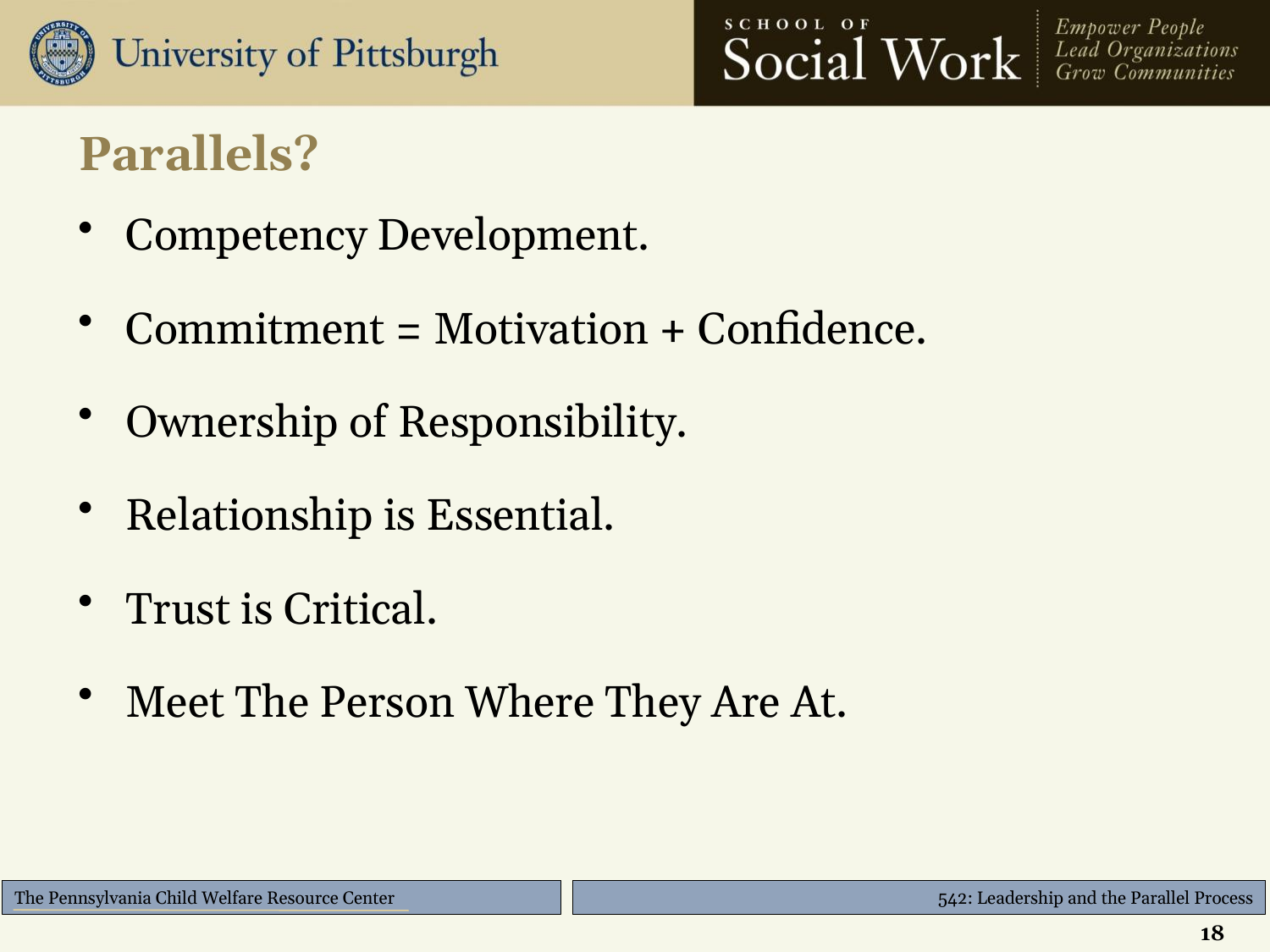

# Parallels?
Competency Development.
Commitment = Motivation + Confidence.
Ownership of Responsibility.
Relationship is Essential.
Trust is Critical.
Meet The Person Where They Are At.